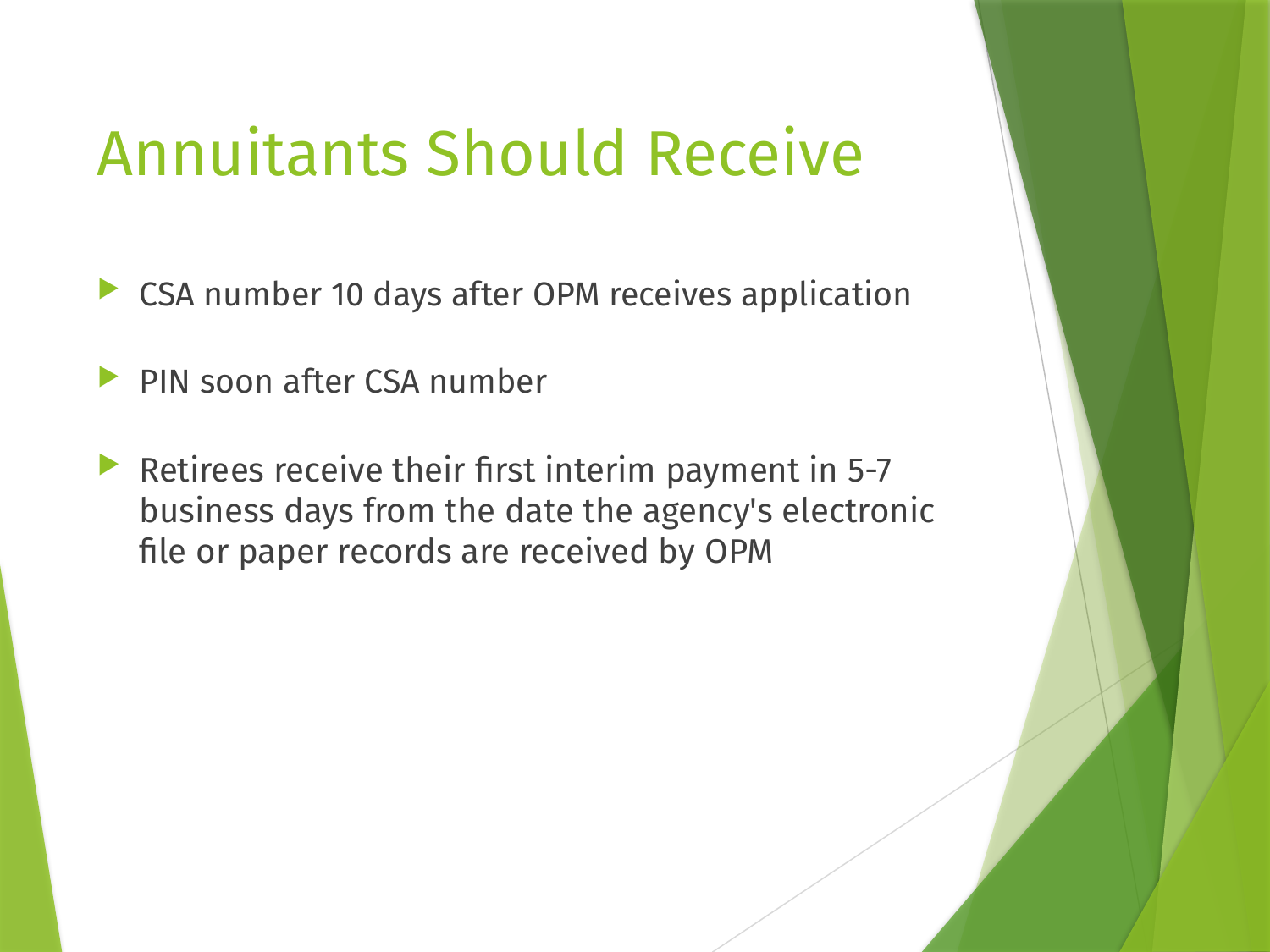

# Annuitants Should Receive

CSA number 10 days after OPM receives application

PIN soon after CSA number

Retirees receive their first interim payment in 5-7 business days from the date the agency's electronic file or paper records are received by OPM